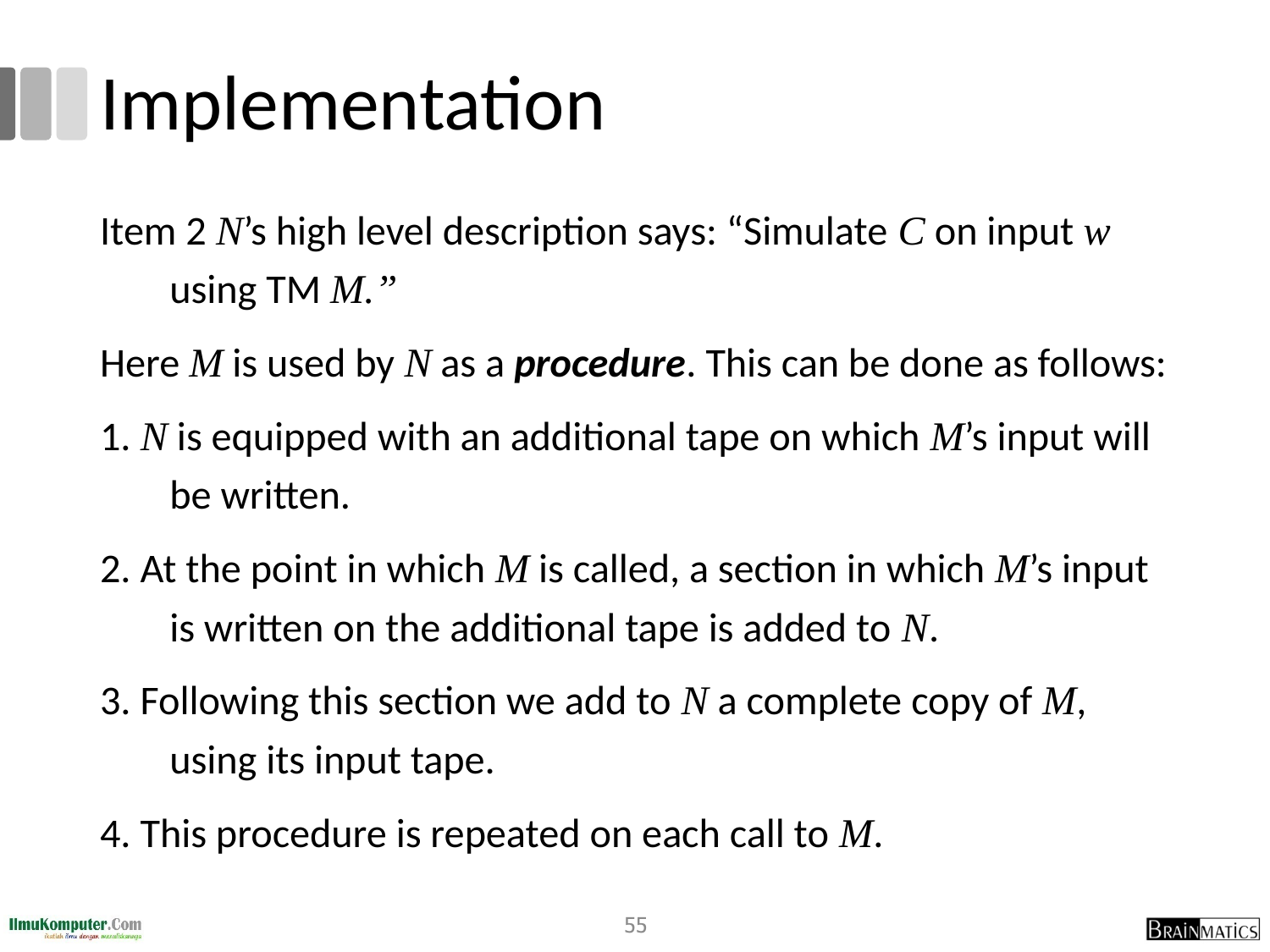

# Implementation
Item 2 N’s high level description says: “Simulate C on input w using TM M.”
Here M is used by N as a procedure. This can be done as follows:
1. N is equipped with an additional tape on which M’s input will be written.
2. At the point in which M is called, a section in which M’s input is written on the additional tape is added to N.
3. Following this section we add to N a complete copy of M, using its input tape.
4. This procedure is repeated on each call to M.
55